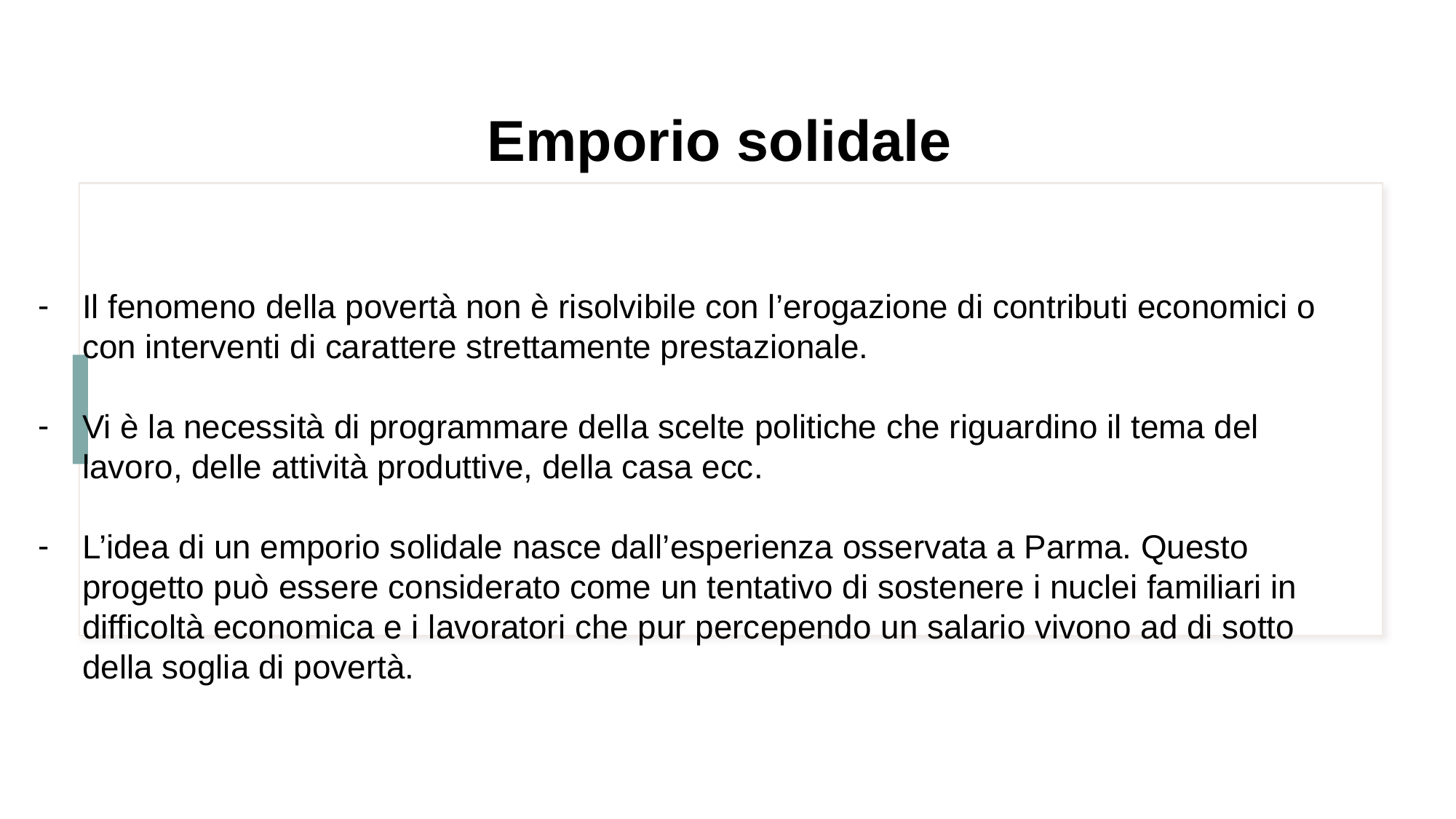

# Emporio solidale
Il fenomeno della povertà non è risolvibile con l’erogazione di contributi economici o con interventi di carattere strettamente prestazionale.

Vi è la necessità di programmare della scelte politiche che riguardino il tema del lavoro, delle attività produttive, della casa ecc.

L’idea di un emporio solidale nasce dall’esperienza osservata a Parma. Questo progetto può essere considerato come un tentativo di sostenere i nuclei familiari in difficoltà economica e i lavoratori che pur percependo un salario vivono ad di sotto della soglia di povertà.